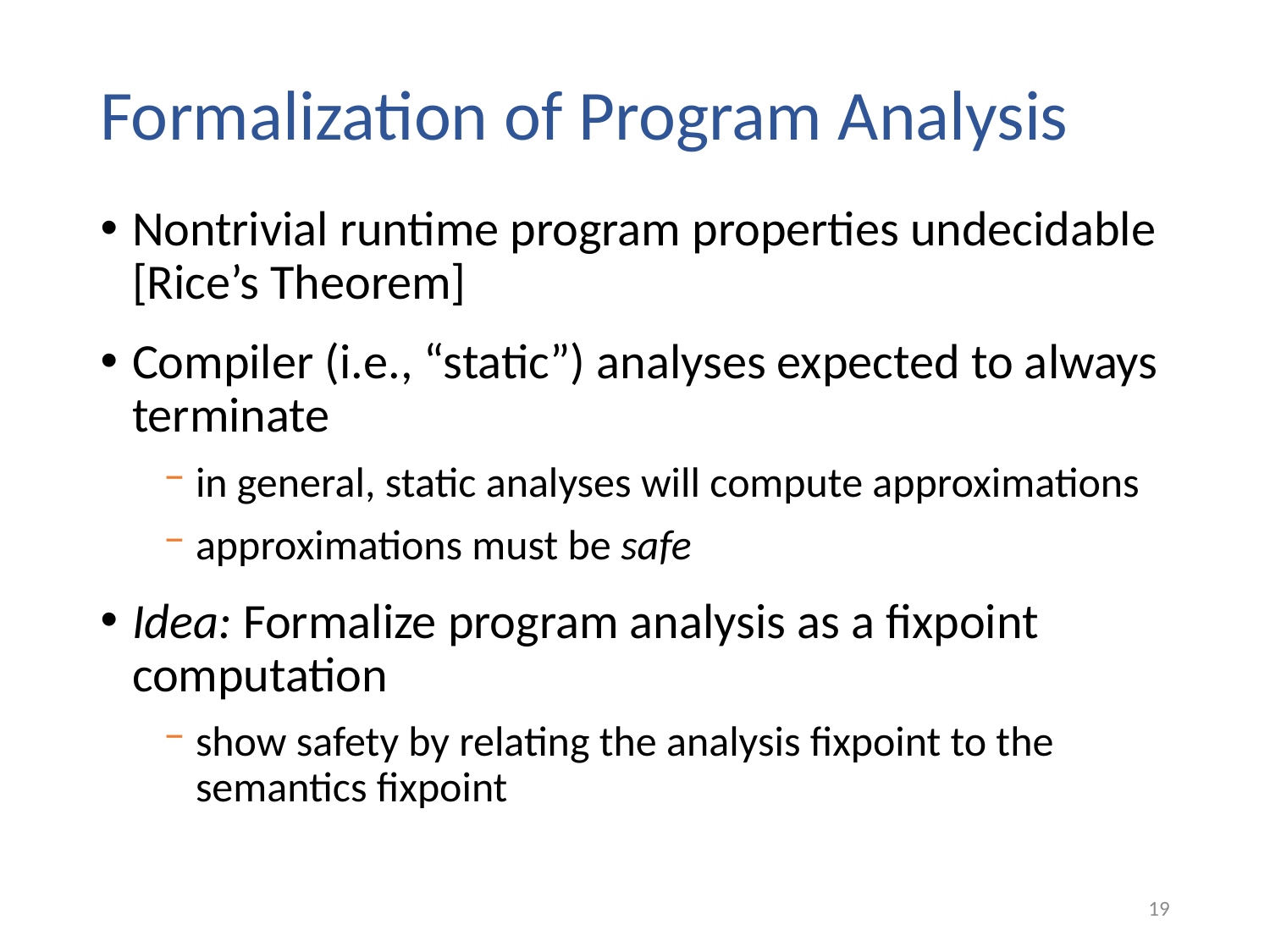

# Formalization of Program Analysis
Nontrivial runtime program properties undecidable [Rice’s Theorem]
Compiler (i.e., “static”) analyses expected to always terminate
in general, static analyses will compute approximations
approximations must be safe
Idea: Formalize program analysis as a fixpoint computation
show safety by relating the analysis fixpoint to the semantics fixpoint
19